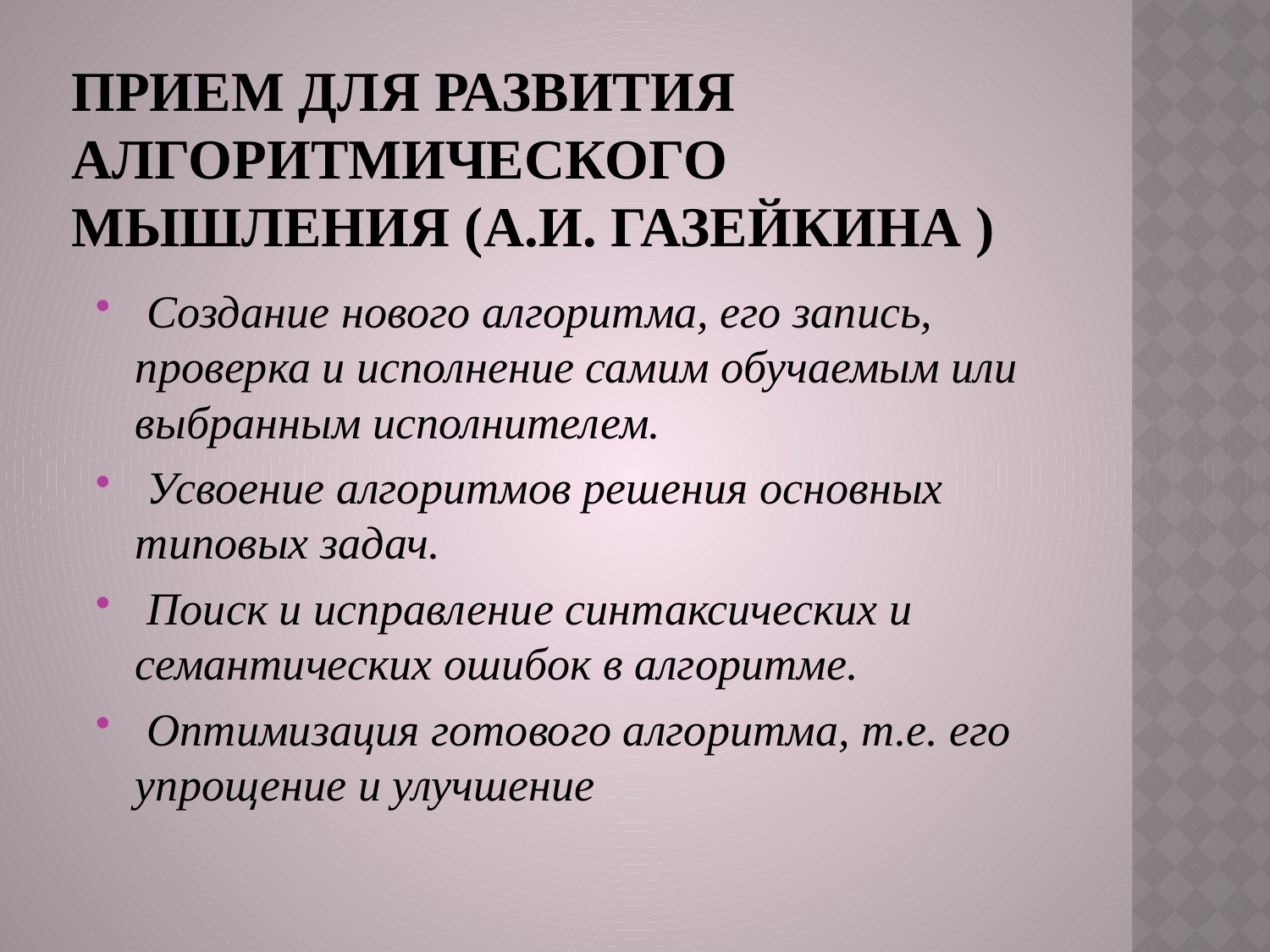

# Прием для развития алгоритмического мышления (А.И. Газейкина )
 Создание нового алгоритма, его запись, проверка и исполнение самим обучаемым или выбранным исполнителем.
 Усвоение алгоритмов решения основных типовых задач.
 Поиск и исправление синтаксических и семантических ошибок в алгоритме.
 Оптимизация готового алгоритма, т.е. его упрощение и улучшение